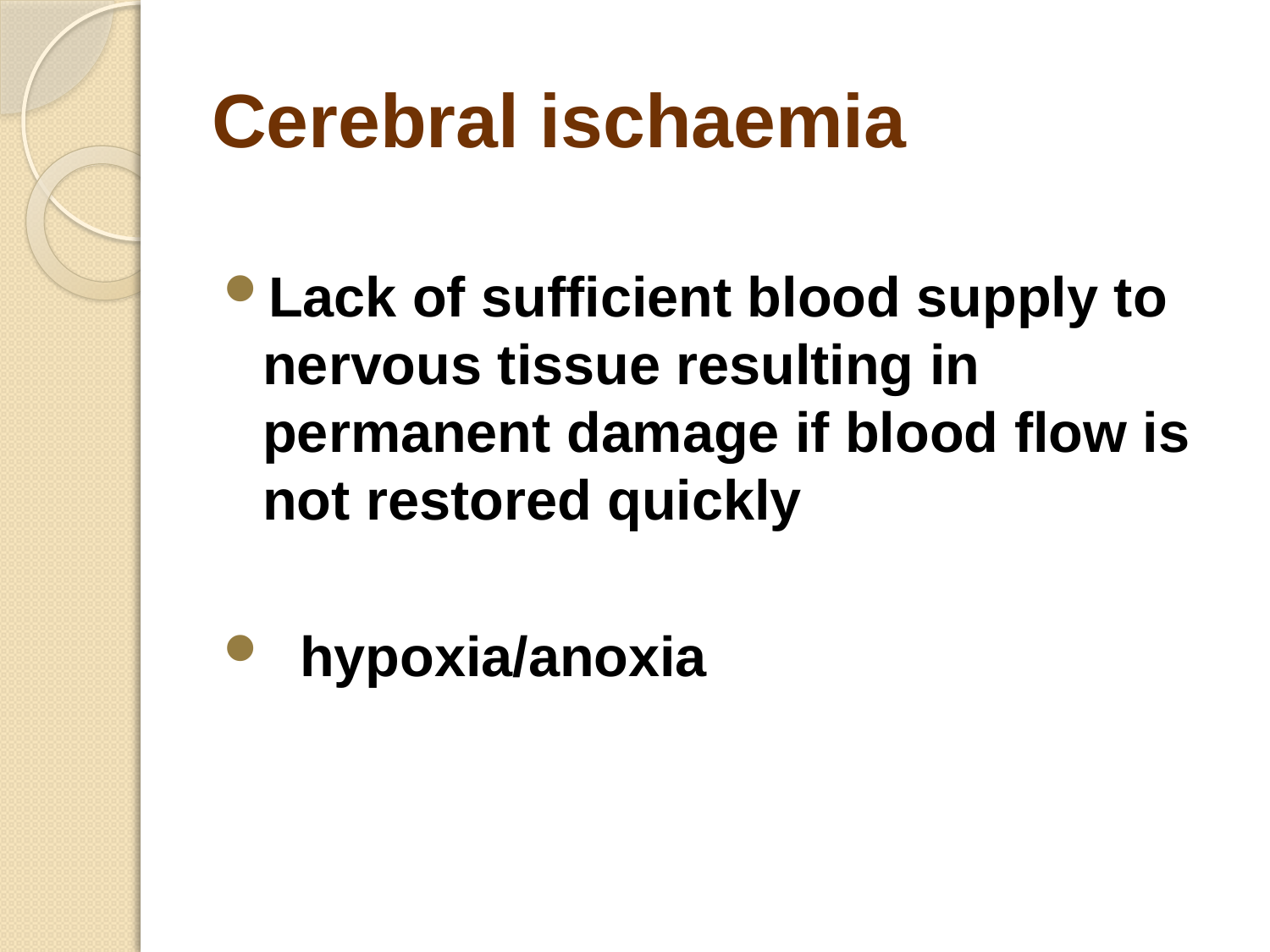

# Cerebral ischaemia
Lack of sufficient blood supply to nervous tissue resulting in permanent damage if blood flow is not restored quickly

  hypoxia/anoxia